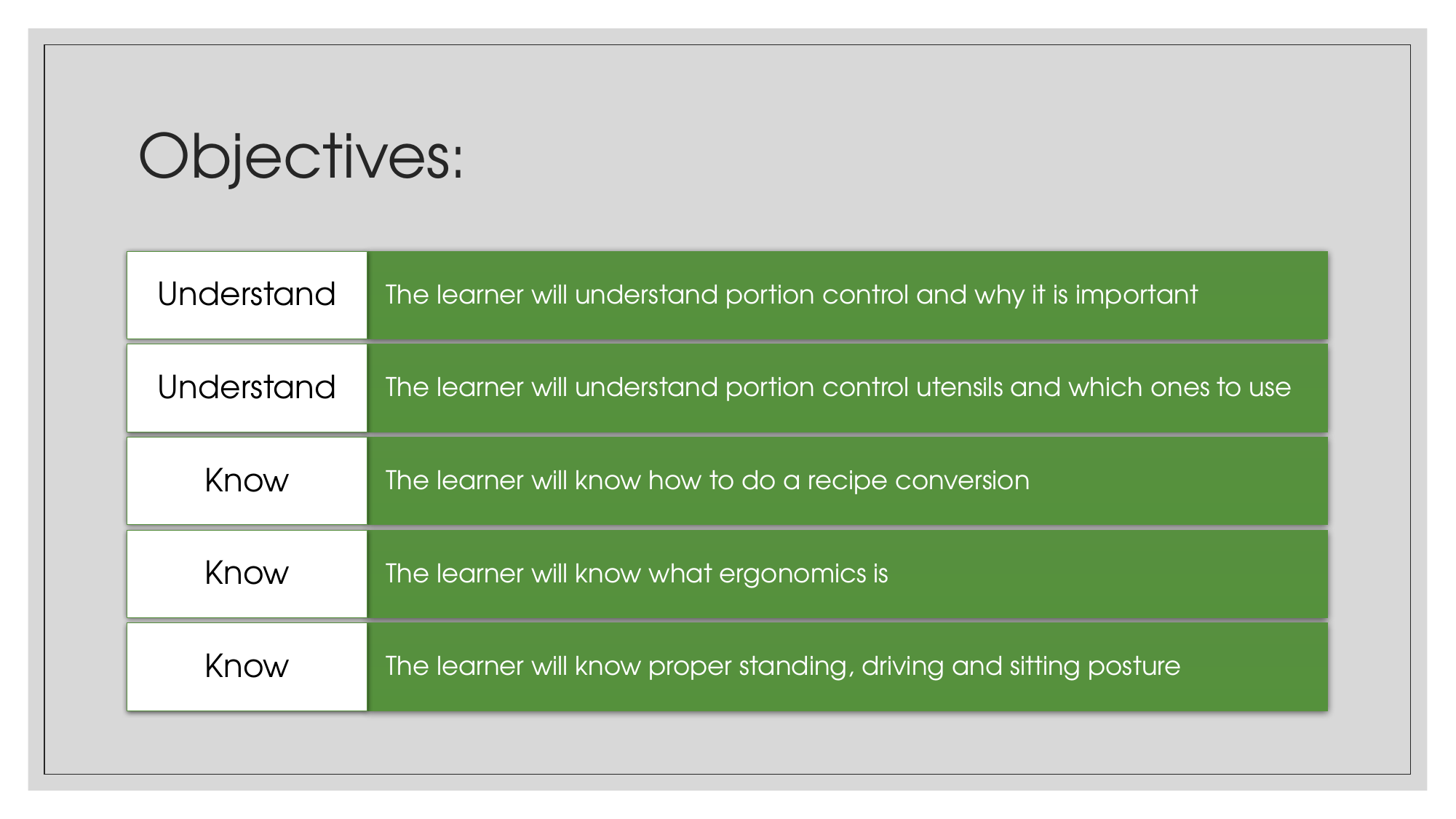

# Objectives:
The learner will understand portion control and why it is important
Understand
The learner will understand portion control utensils and which ones to use
Understand
The learner will know how to do a recipe conversion
Know
The learner will know what ergonomics is
Know
The learner will know proper standing, driving and sitting posture
Know